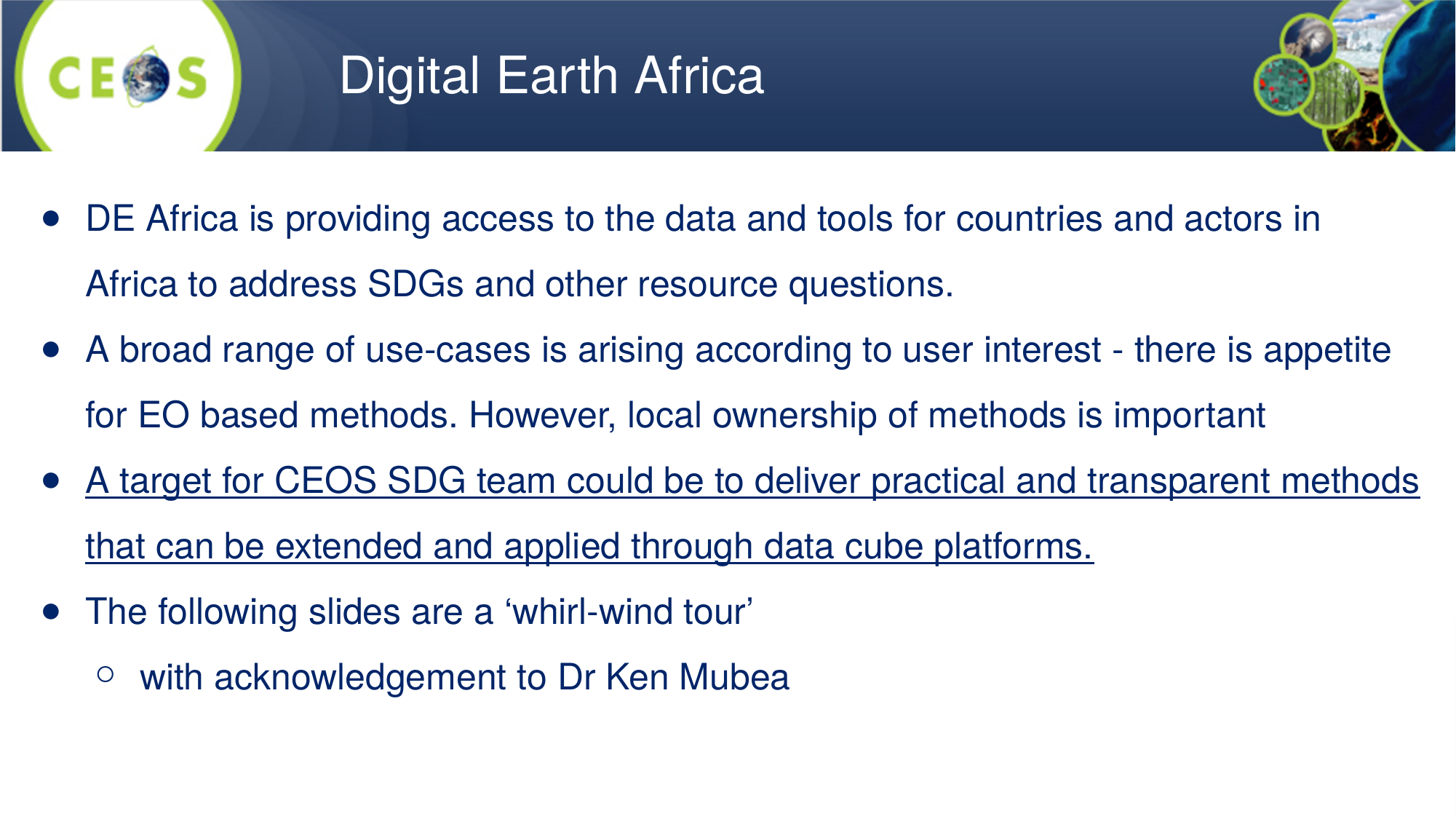

Digital Earth Africa
DE Africa is providing access to the data and tools for countries and actors in Africa to address SDGs and other resource questions.
A broad range of use-cases is arising according to user interest - there is appetite for EO based methods. However, local ownership of methods is important
A target for CEOS SDG team could be to deliver practical and transparent methods that can be extended and applied through data cube platforms.
The following slides are a ‘whirl-wind tour’
with acknowledgement to Dr Ken Mubea